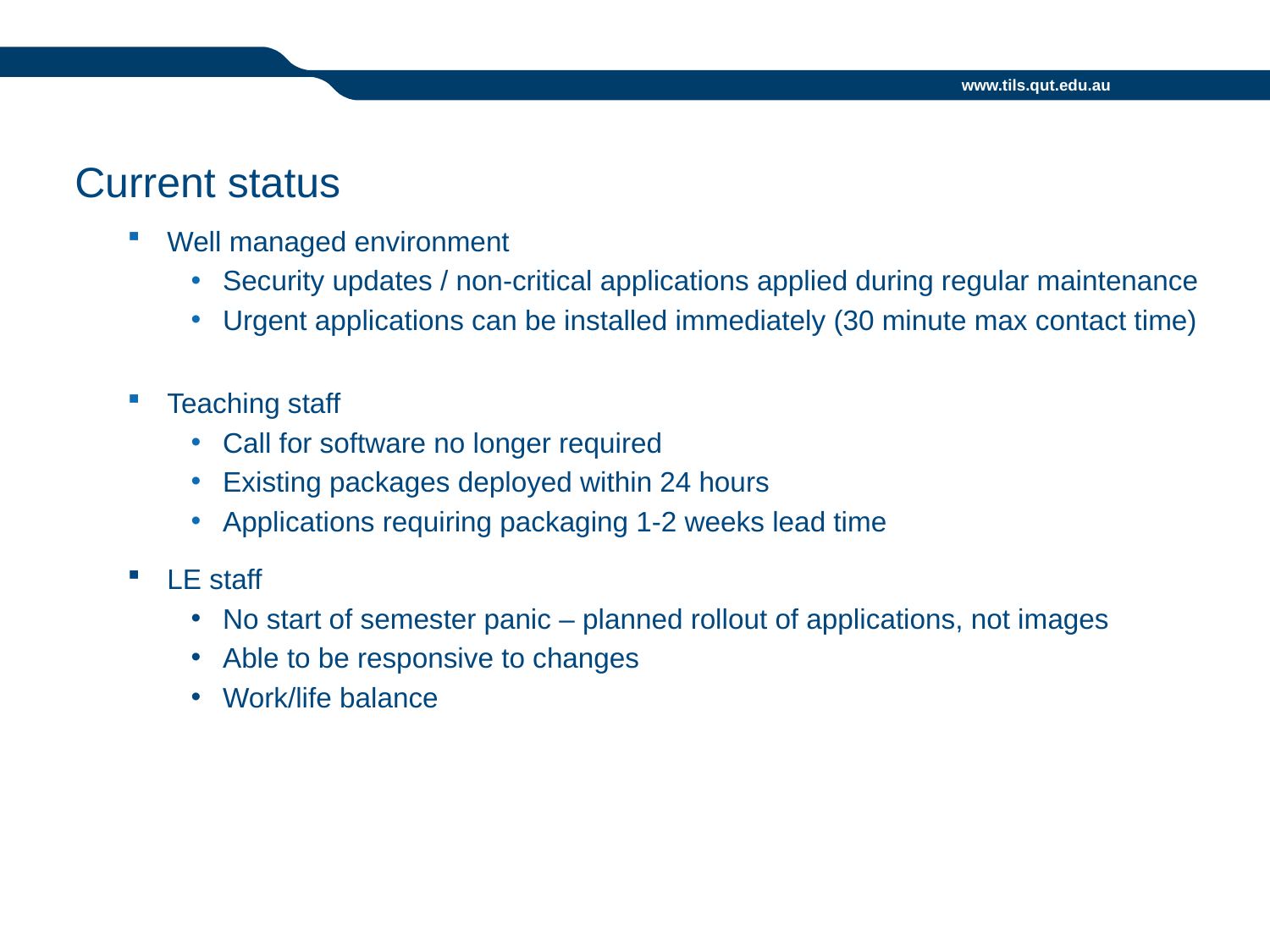

Current status
Well managed environment
Security updates / non-critical applications applied during regular maintenance
Urgent applications can be installed immediately (30 minute max contact time)

Teaching staff
Call for software no longer required
Existing packages deployed within 24 hours
Applications requiring packaging 1-2 weeks lead time

LE staff
No start of semester panic – planned rollout of applications, not images
Able to be responsive to changes
Work/life balance